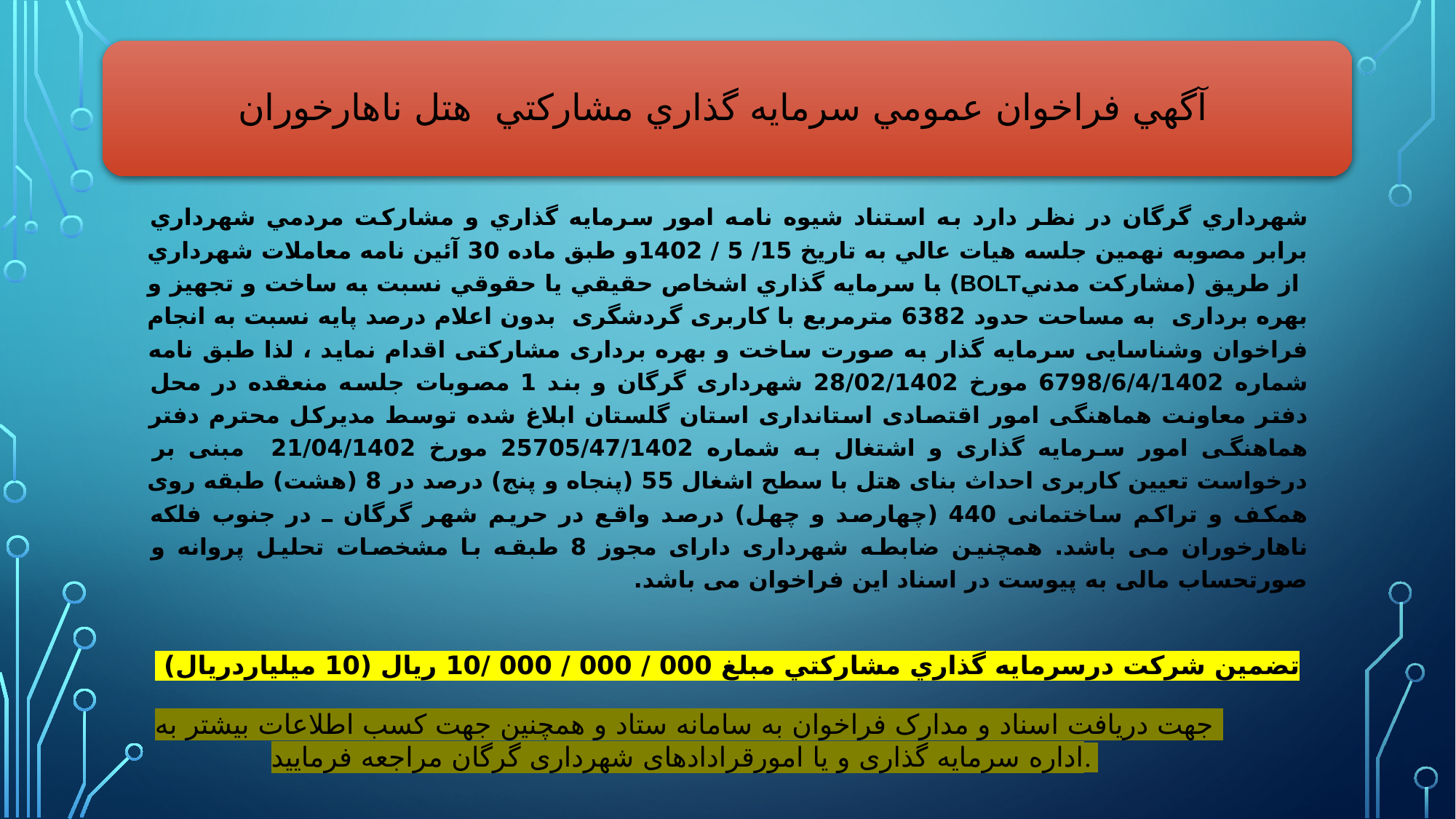

آگهي فراخوان عمومي سرمايه گذاري مشاركتي  هتل ناهارخوران
شهرداري گرگان در نظر دارد به استناد شيوه نامه امور سرمايه گذاري و مشاركت مردمي شهرداري برابر مصوبه نهمين جلسه هيات عالي به تاريخ 15/ 5 / 1402و طبق ماده 30 آئين نامه معاملات شهرداري  از طريق (مشاركت مدنيBOLT) با سرمايه گذاري اشخاص حقيقي يا حقوقي نسبت به ساخت و تجهیز و بهره برداری  به مساحت حدود 6382 مترمربع با کاربری گردشگری  بدون اعلام درصد پایه نسبت به انجام فراخوان وشناسایی سرمایه گذار به صورت ساخت و بهره برداری مشارکتی اقدام نماید ، لذا طبق نامه شماره 6798/6/4/1402 مورخ 28/02/1402 شهرداری گرگان و بند 1 مصوبات جلسه منعقده در محل دفتر معاونت هماهنگی امور اقتصادی استانداری استان گلستان ابلاغ شده توسط مدیرکل محترم دفتر هماهنگی امور سرمایه گذاری و اشتغال به شماره 25705/47/1402 مورخ 21/04/1402  مبنی بر درخواست تعیین کاربری احداث بنای هتل با سطح اشغال 55 (پنجاه و پنج) درصد در 8 (هشت) طبقه روی همکف و تراکم ساختمانی 440 (چهارصد و چهل) درصد واقع در حریم شهر گرگان ـ در جنوب فلکه ناهارخوران می باشد. همچنین ضابطه شهرداری دارای مجوز 8 طبقه با مشخصات تحلیل پروانه و صورتحساب مالی به پیوست در اسناد این فراخوان می باشد.

تضمين شركت درسرمايه گذاري مشاركتي مبلغ 000 / 000 / 000 /10 ريال (10 میلیاردریال)
جهت دریافت اسناد و مدارک فراخوان به سامانه ستاد و همچنین جهت کسب اطلاعات بیشتر به اداره سرمایه گذاری و یا امورقرادادهای شهرداری گرگان مراجعه فرمایید.